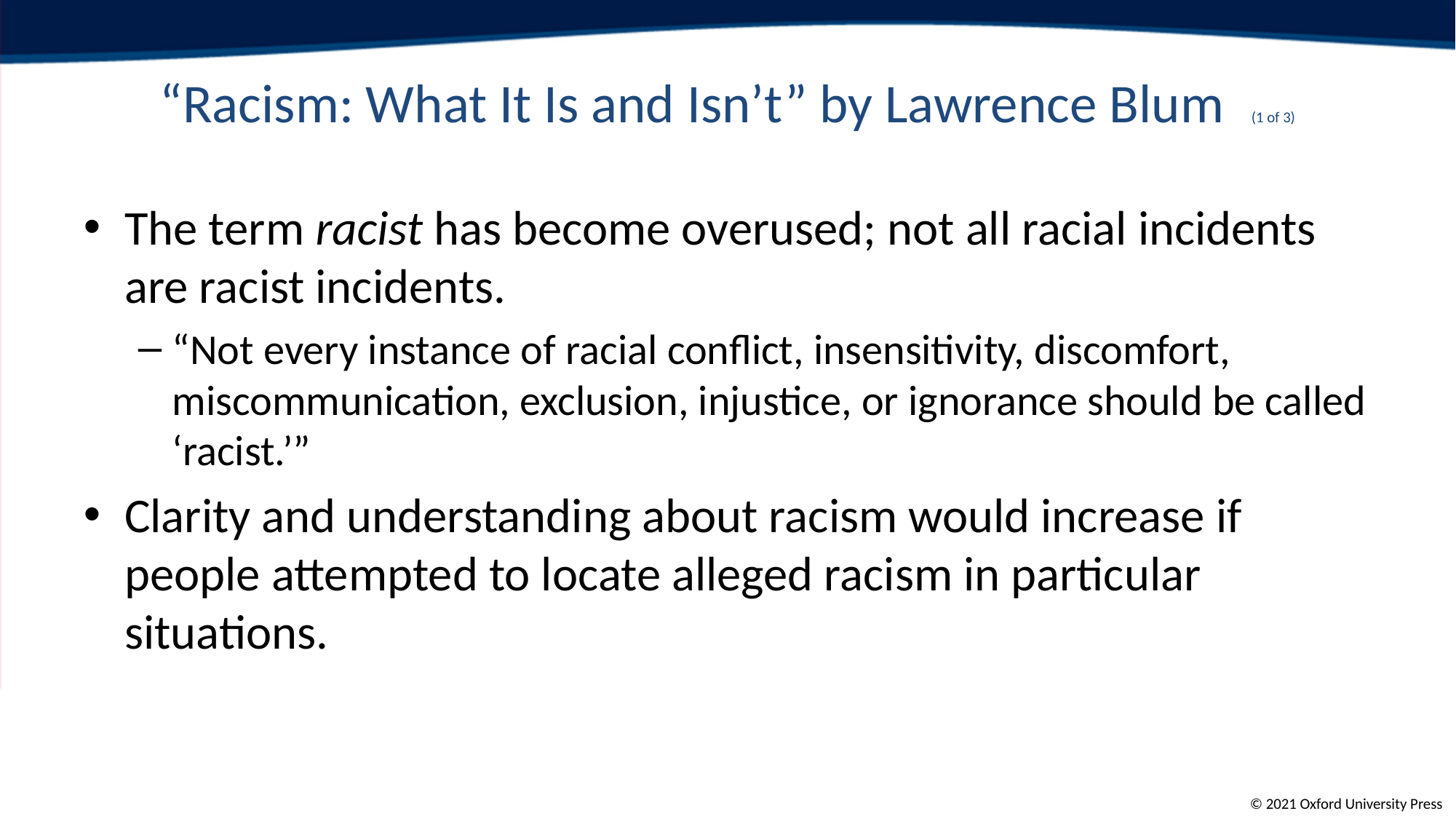

# “Racism: What It Is and Isn’t” by Lawrence Blum	(1 of 3)
The term racist has become overused; not all racial incidents are racist incidents.
“Not every instance of racial conflict, insensitivity, discomfort, miscommunication, exclusion, injustice, or ignorance should be called ‘racist.’”
Clarity and understanding about racism would increase if people attempted to locate alleged racism in particular situations.